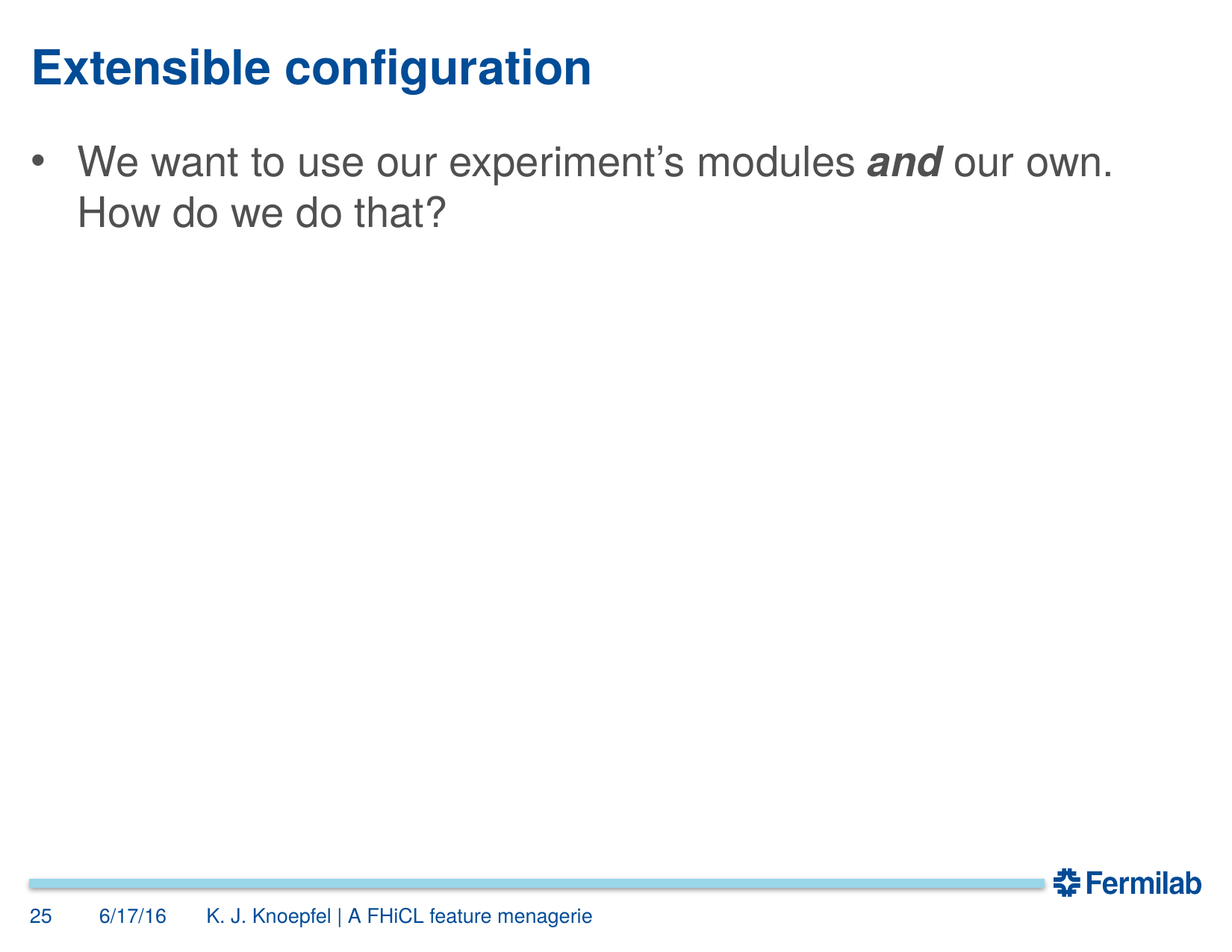

# Extensible configuration
We want to use our experiment’s modules and our own.  How do we do that?
25
6/17/16
K. J. Knoepfel | A FHiCL feature menagerie